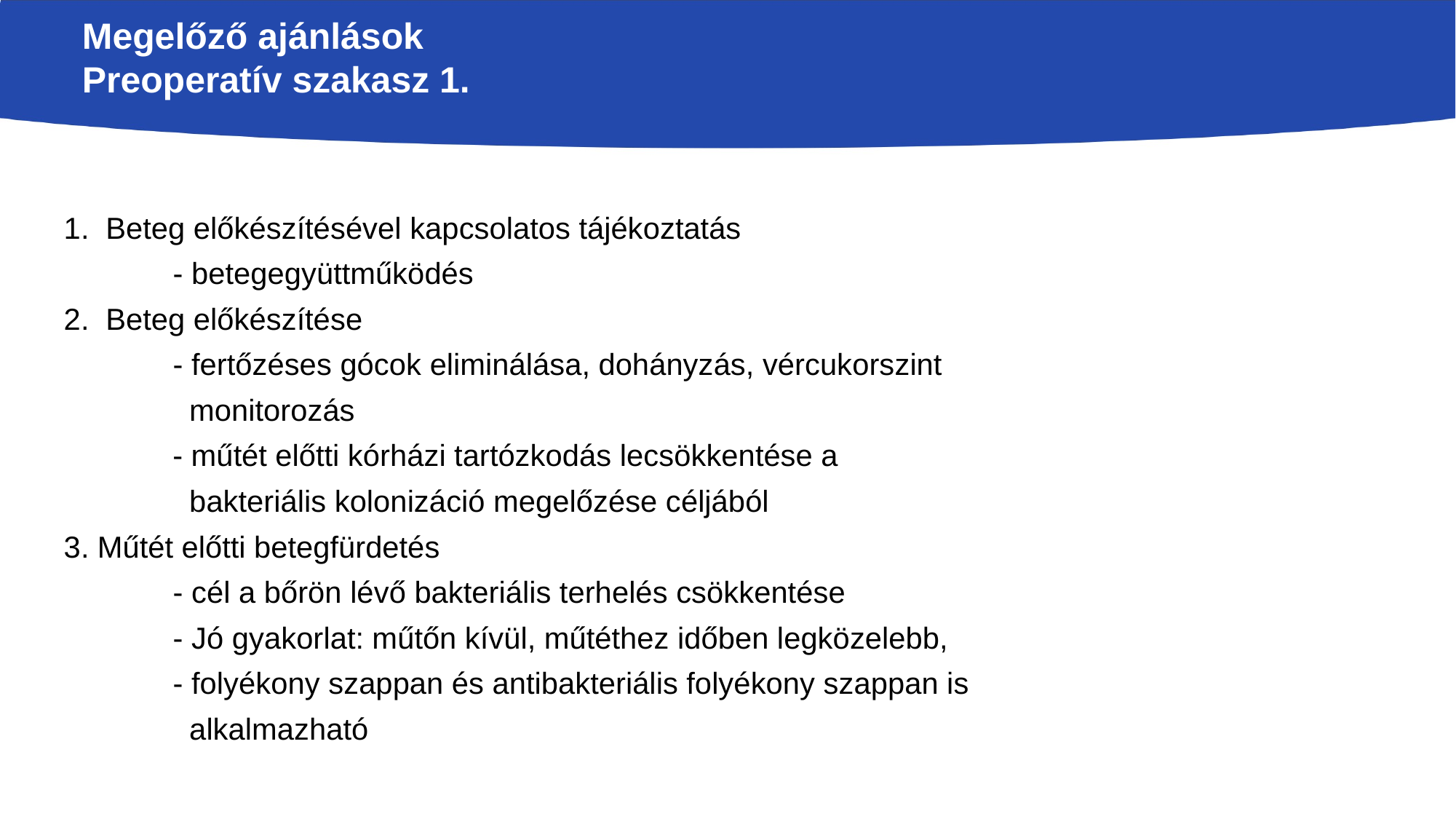

# Megelőző ajánlások Preoperatív szakasz 1.
1.  Beteg előkészítésével kapcsolatos tájékoztatás
	- betegegyüttműködés
2.  Beteg előkészítése
	- fertőzéses gócok eliminálása, dohányzás, vércukorszint
               monitorozás
             - műtét előtti kórházi tartózkodás lecsökkentése a
               bakteriális kolonizáció megelőzése céljából
3. Műtét előtti betegfürdetés
	- cél a bőrön lévő bakteriális terhelés csökkentése
	- Jó gyakorlat: műtőn kívül, műtéthez időben legközelebb,
	- folyékony szappan és antibakteriális folyékony szappan is
               alkalmazható